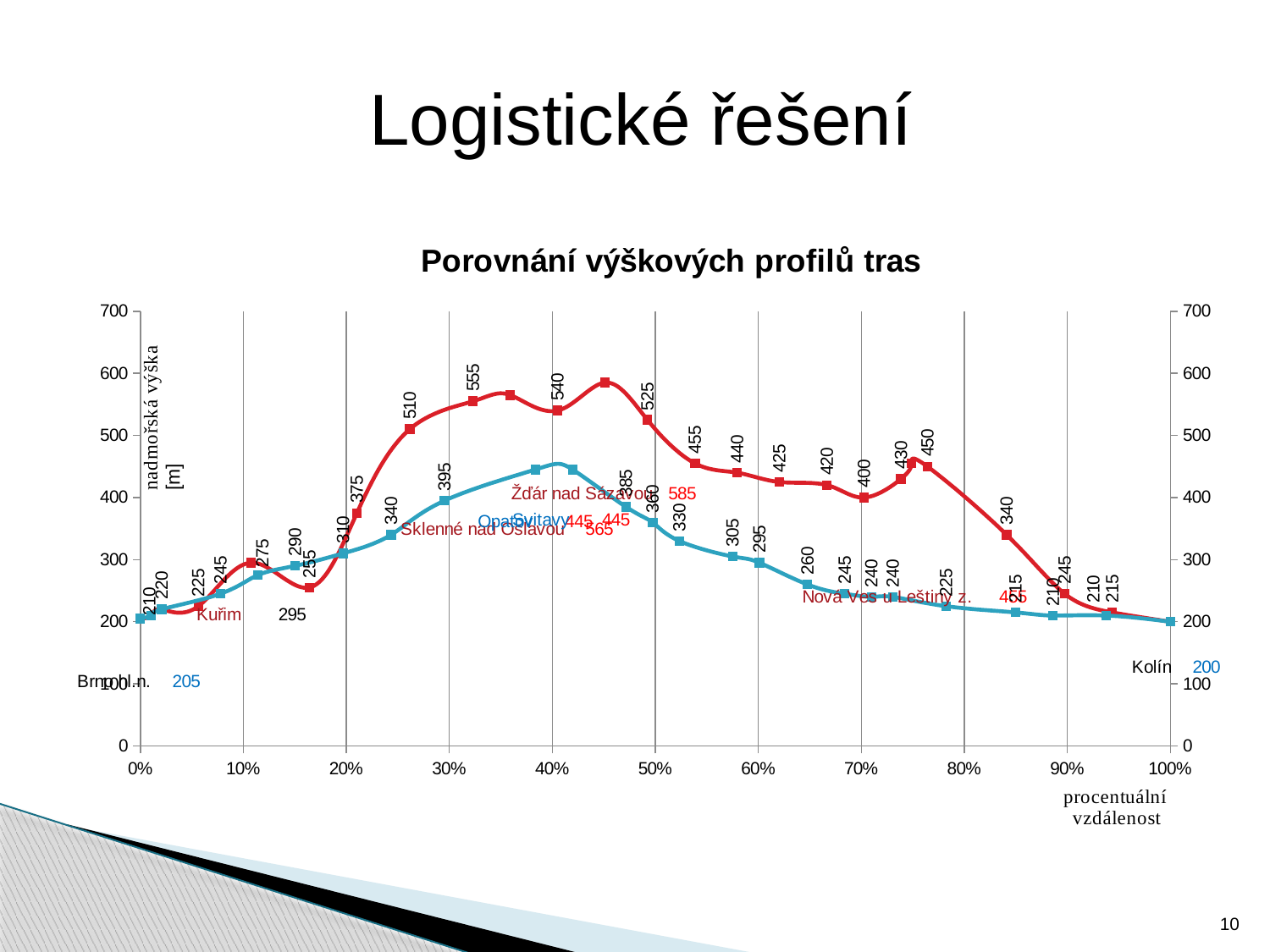

Logistické řešení

### Chart: Porovnání výškových profilů tras

| Category |  |  |
|---|---|---|
10